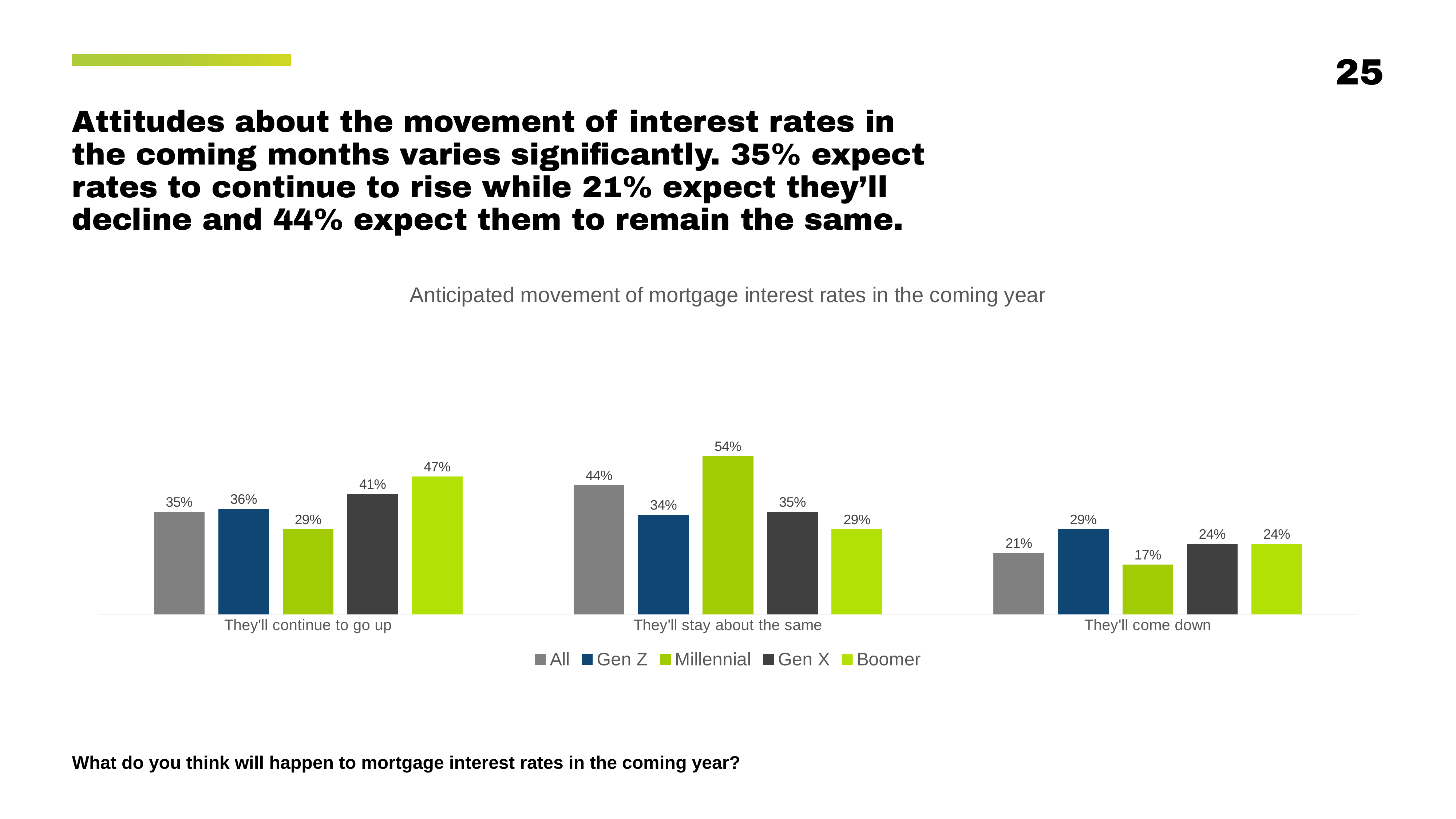

25
Attitudes about the movement of interest rates in the coming months varies significantly. 35% expect rates to continue to rise while 21% expect they’ll decline and 44% expect them to remain the same.

### Chart: Anticipated movement of mortgage interest rates in the coming year

| Category | All | Gen Z | Millennial | Gen X | Boomer |
|---|---|---|---|---|---|
| They'll continue to go up | 0.35 | 0.36 | 0.29 | 0.41 | 0.47 |
| They'll stay about the same | 0.44 | 0.34 | 0.54 | 0.35 | 0.29 |
| They'll come down | 0.21 | 0.29 | 0.17 | 0.24 | 0.24 |
What do you think will happen to mortgage interest rates in the coming year?